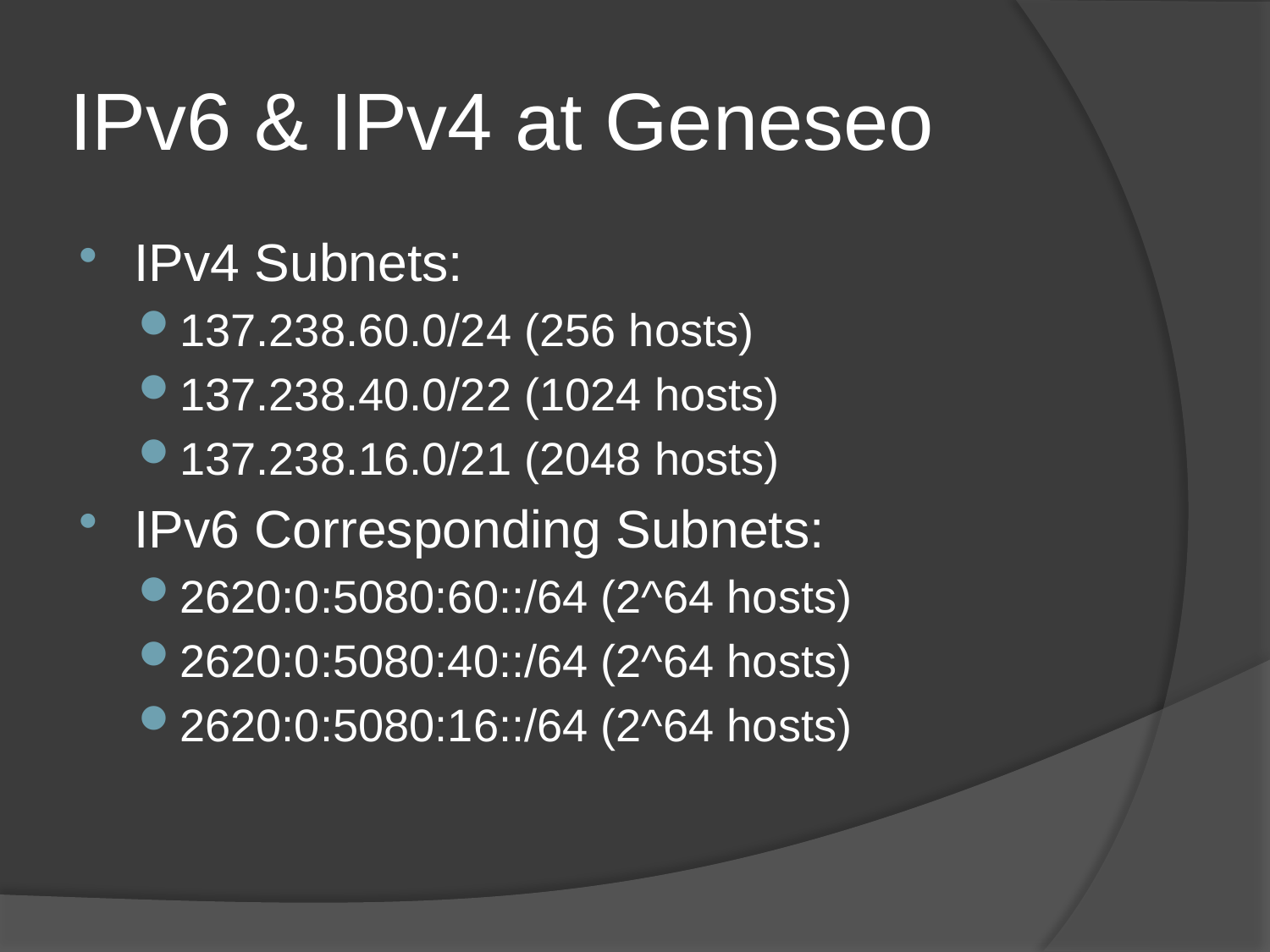

# IPv6 & IPv4 at Geneseo
IPv4 Subnets:
137.238.60.0/24 (256 hosts)
137.238.40.0/22 (1024 hosts)
137.238.16.0/21 (2048 hosts)
IPv6 Corresponding Subnets:
2620:0:5080:60::/64 (2^64 hosts)
2620:0:5080:40::/64 (2^64 hosts)
2620:0:5080:16::/64 (2^64 hosts)